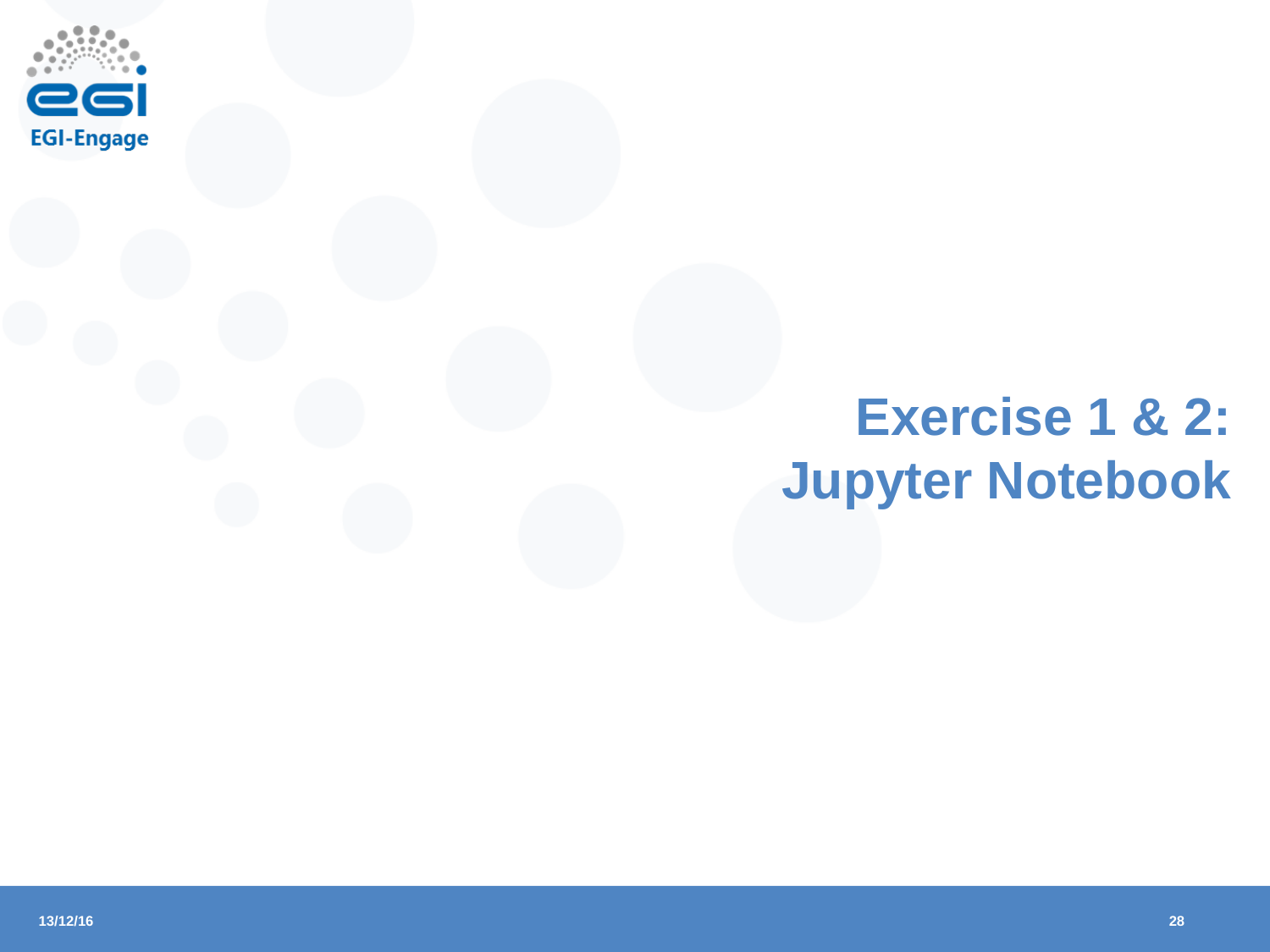

# Exercise 1 & 2: Jupyter Notebook